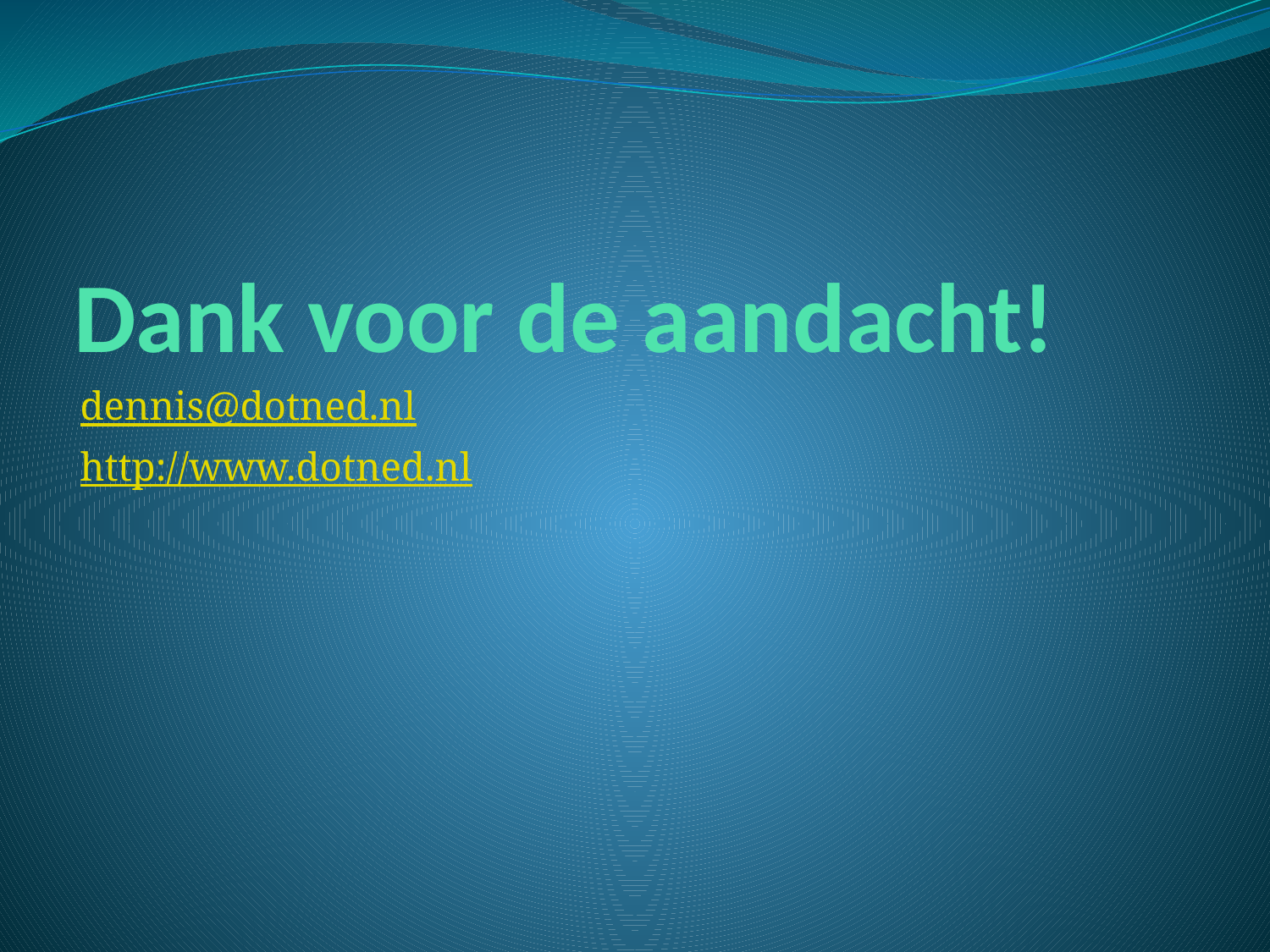

# Dank voor de aandacht!
dennis@dotned.nl
http://www.dotned.nl